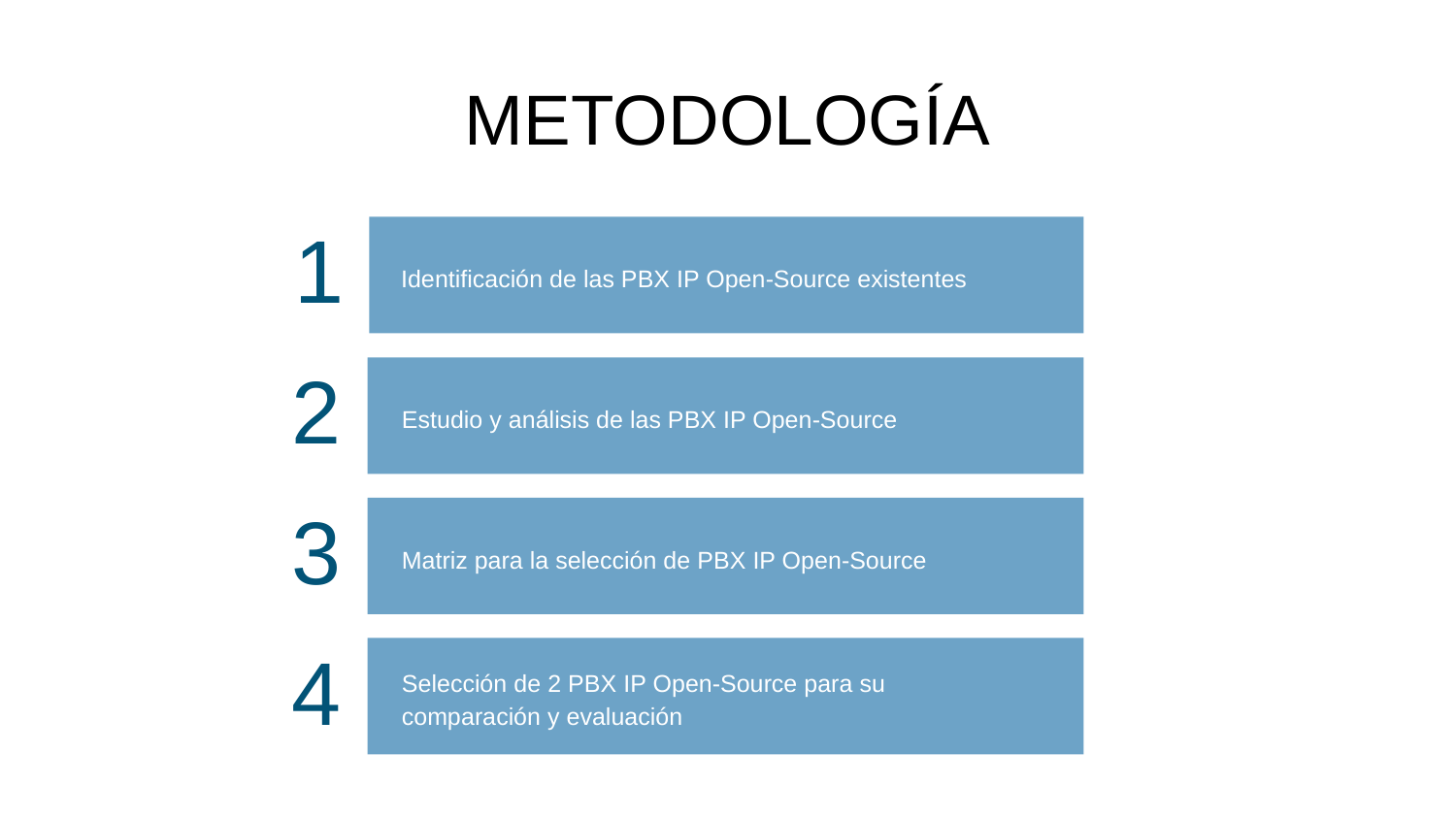

# METODOLOGÍA

1
Identificación de las PBX IP Open-Source existentes

2
Estudio y análisis de las PBX IP Open-Source

3
Matriz para la selección de PBX IP Open-Source

4
Selección de 2 PBX IP Open-Source para su comparación y evaluación